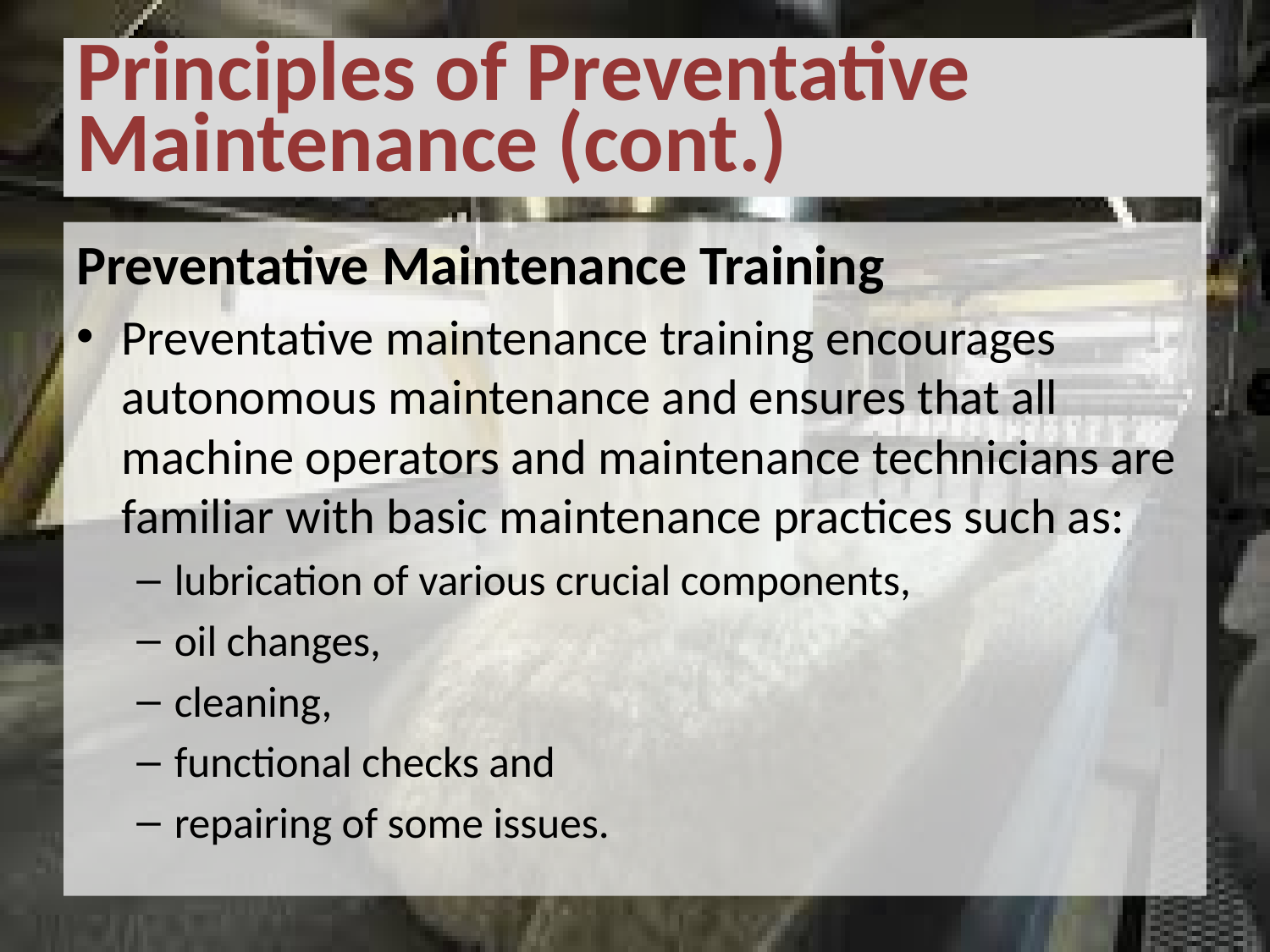

# Principles of Preventative Maintenance (cont.)
Preventative Maintenance Training
Preventative maintenance training encourages autonomous maintenance and ensures that all machine operators and maintenance technicians are familiar with basic maintenance practices such as:
lubrication of various crucial components,
oil changes,
cleaning,
functional checks and
repairing of some issues.